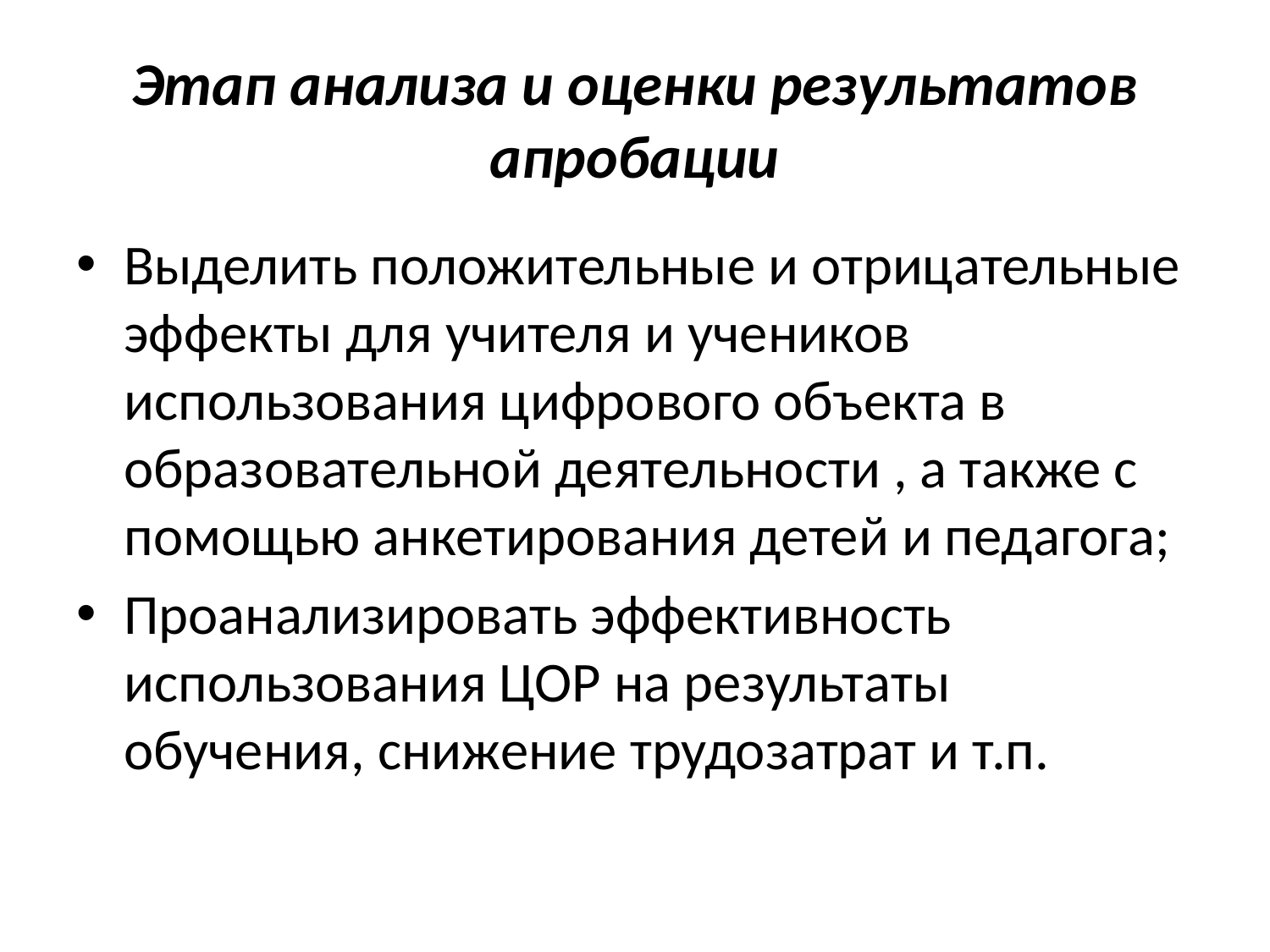

# Этап анализа и оценки результатов апробации
Выделить положительные и отрицательные эффекты для учителя и учеников использования цифрового объекта в образовательной деятельности , а также с помощью анкетирования детей и педагога;
Проанализировать эффективность использования ЦОР на результаты обучения, снижение трудозатрат и т.п.